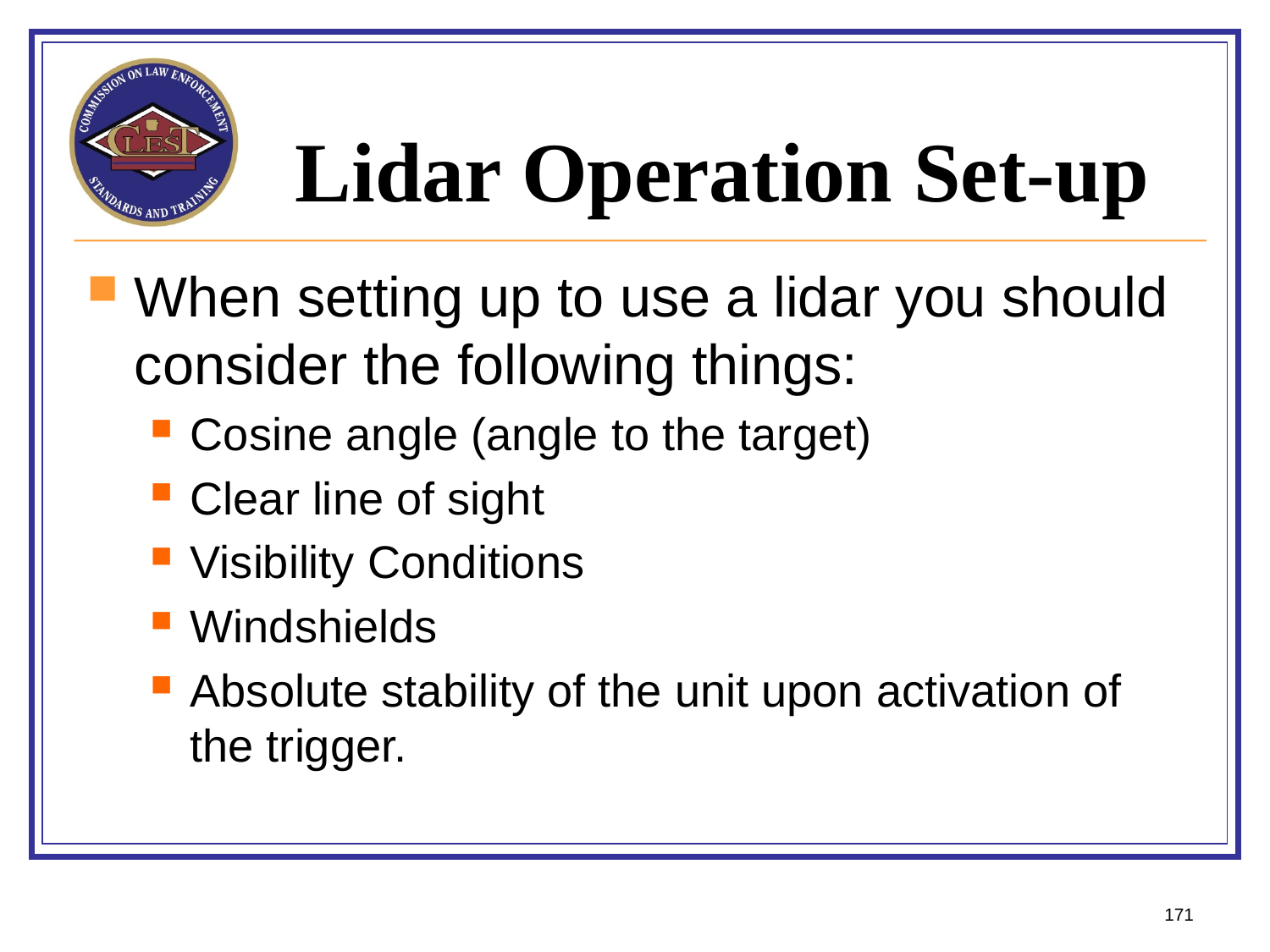

# Lidar Operation Set-up
When setting up to use a lidar you should consider the following things:
Cosine angle (angle to the target)
Clear line of sight
Visibility Conditions
Windshields
Absolute stability of the unit upon activation of the trigger.

171